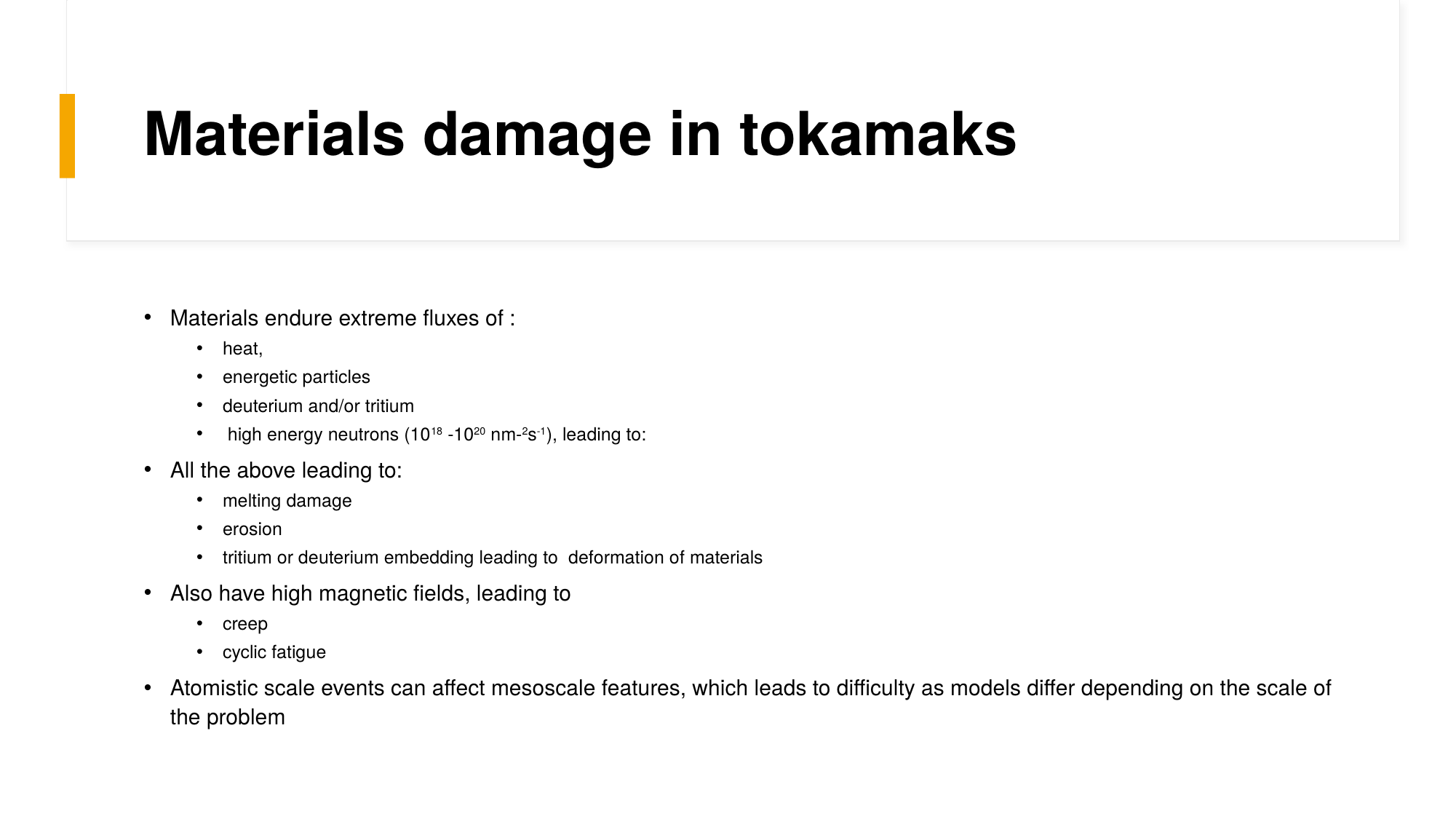

# Materials damage in tokamaks
Materials endure extreme fluxes of :
heat,
energetic particles
deuterium and/or tritium
 high energy neutrons (1018 -1020 nm-2s-1), leading to:
All the above leading to:
melting damage
erosion
tritium or deuterium embedding leading to  deformation of materials
Also have high magnetic fields, leading to
creep
cyclic fatigue
Atomistic scale events can affect mesoscale features, which leads to difficulty as models differ depending on the scale of the problem